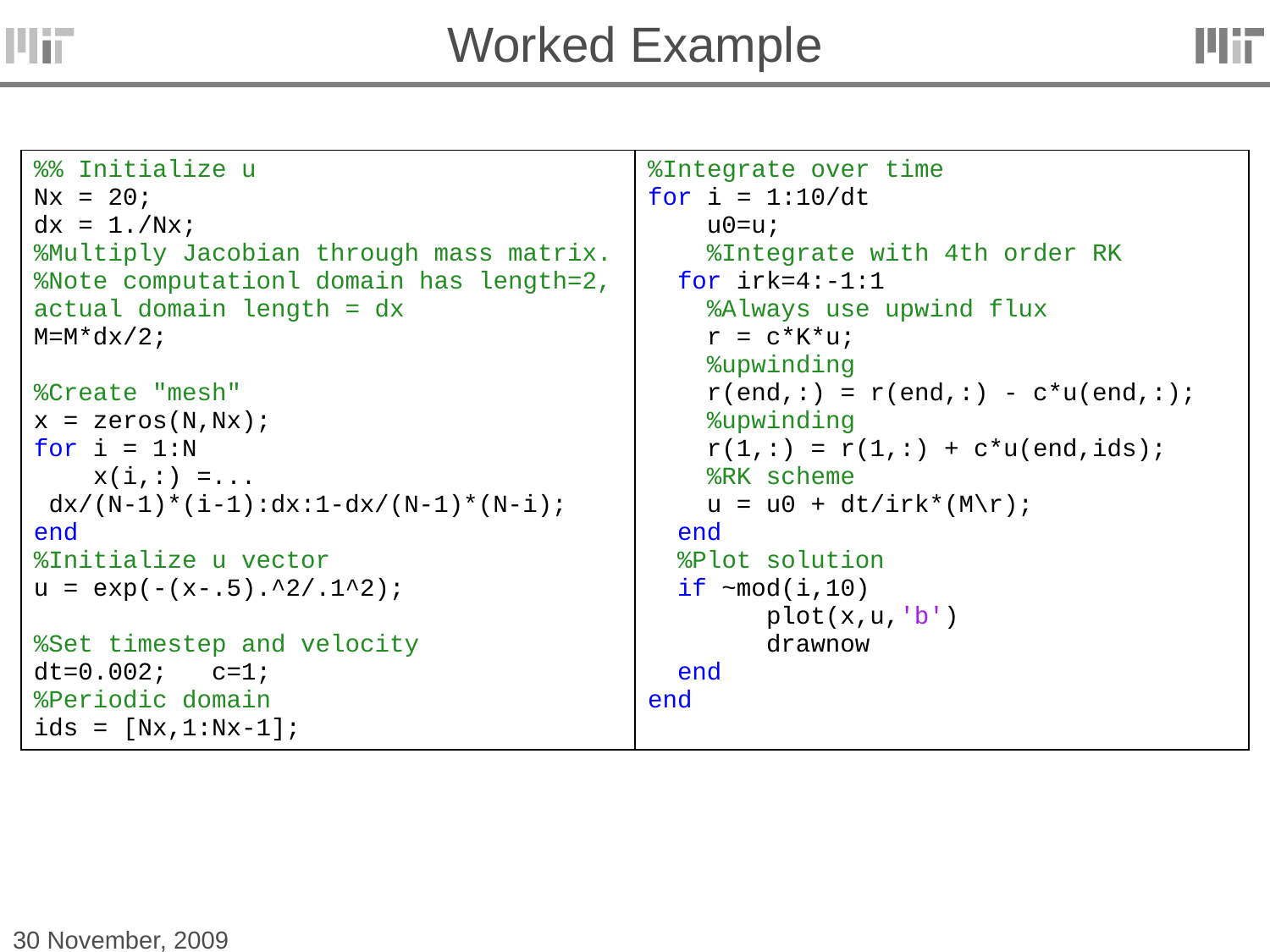

# Worked Example
| %% Initialize u Nx = 20; dx = 1./Nx; %Multiply Jacobian through mass matrix. %Note computationl domain has length=2, actual domain length = dx M=M\*dx/2; %Create "mesh" x = zeros(N,Nx); for i = 1:N x(i,:) =... dx/(N-1)\*(i-1):dx:1-dx/(N-1)\*(N-i); end %Initialize u vector u = exp(-(x-.5).^2/.1^2); %Set timestep and velocity dt=0.002; c=1; %Periodic domain ids = [Nx,1:Nx-1]; | %Integrate over time for i = 1:10/dt u0=u; %Integrate with 4th order RK for irk=4:-1:1 %Always use upwind flux r = c\*K\*u; %upwinding r(end,:) = r(end,:) - c\*u(end,:); %upwinding r(1,:) = r(1,:) + c\*u(end,ids); %RK scheme u = u0 + dt/irk\*(M\r); end %Plot solution if ~mod(i,10) plot(x,u,'b') drawnow end end |
| --- | --- |
30 November, 2009